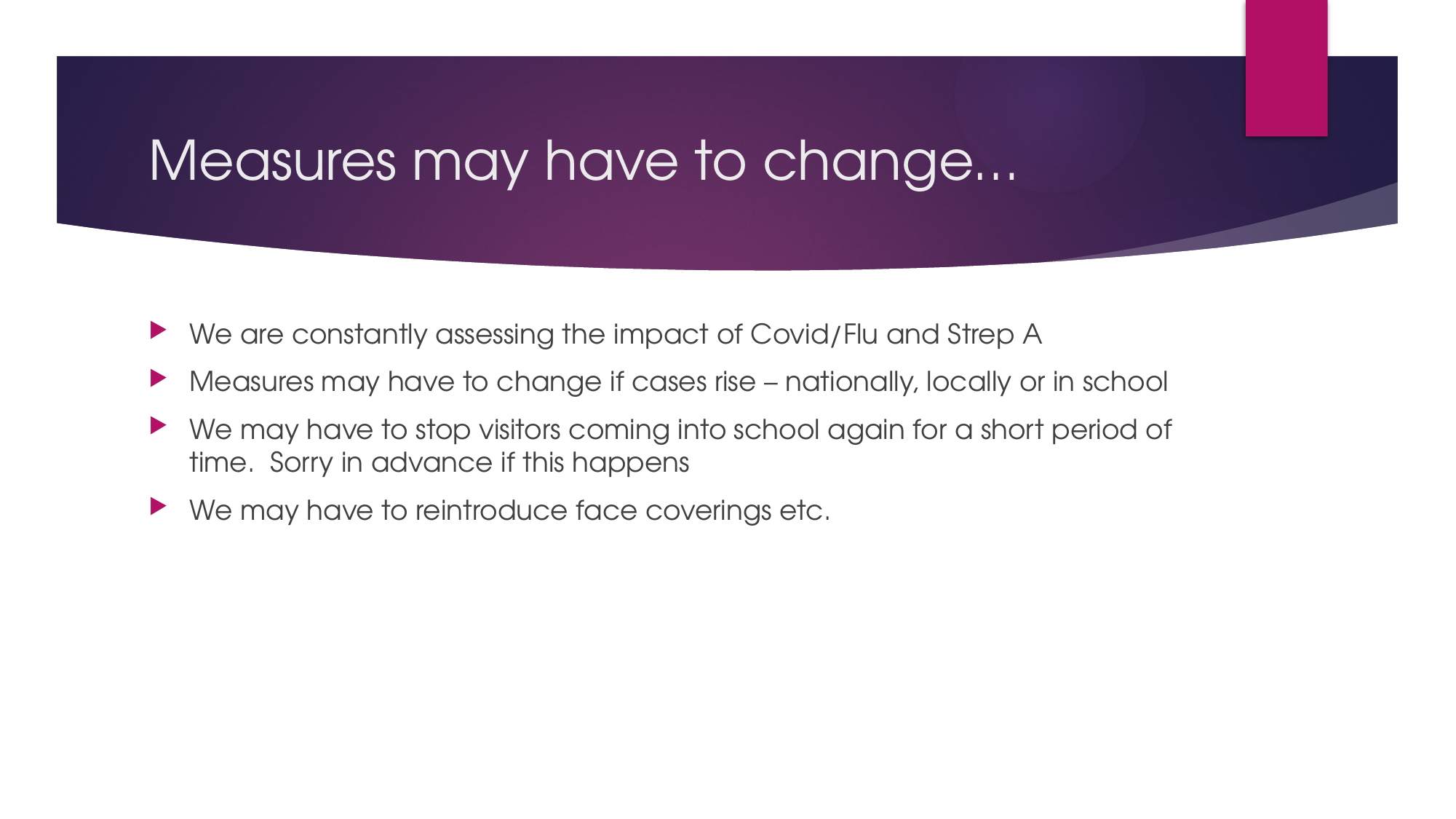

# Measures may have to change…
We are constantly assessing the impact of Covid/Flu and Strep A
Measures may have to change if cases rise – nationally, locally or in school
We may have to stop visitors coming into school again for a short period of time.  Sorry in advance if this happens
We may have to reintroduce face coverings etc.